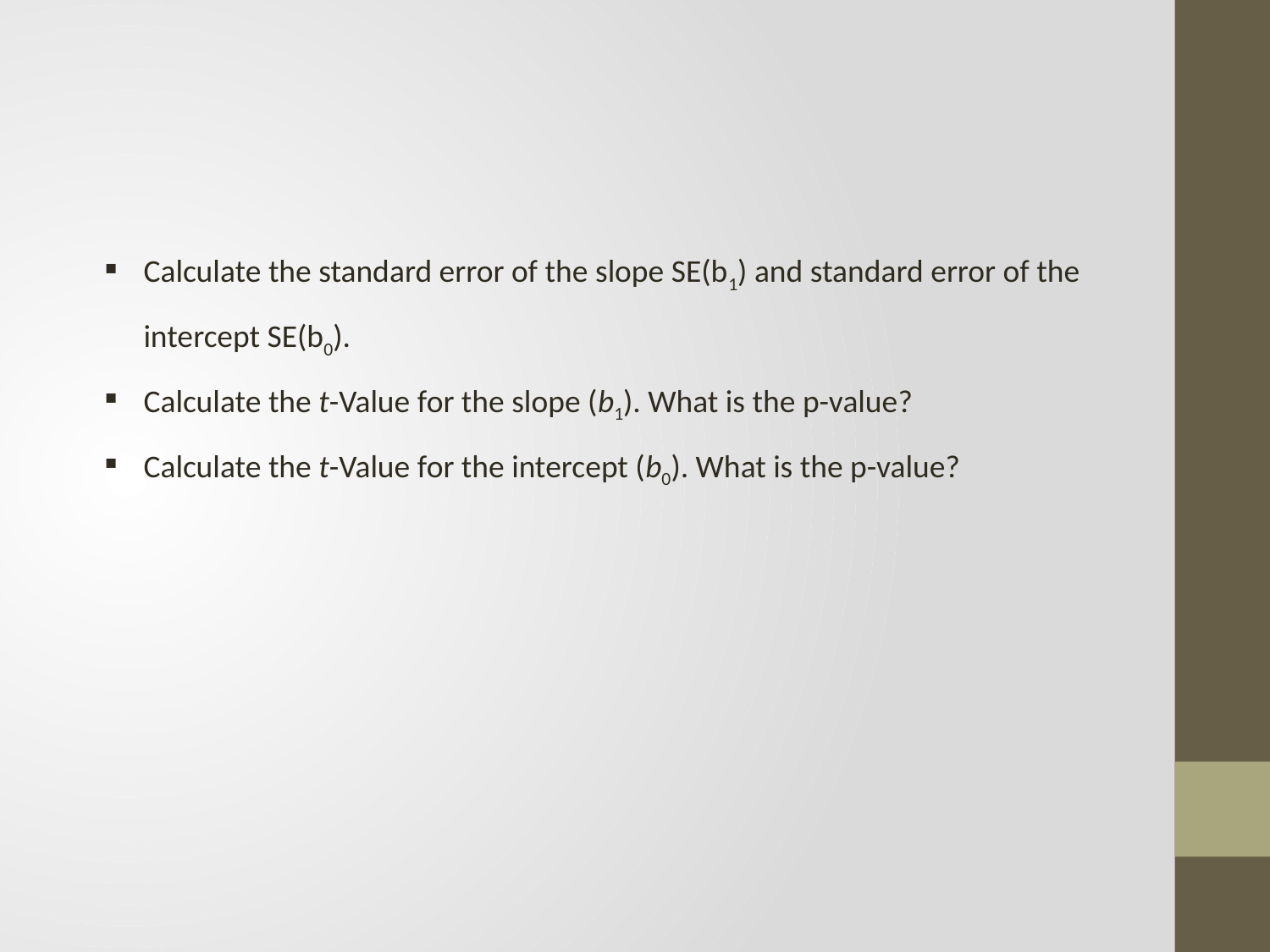

Calculate the standard error of the slope SE(b1) and standard error of the intercept SE(b0).
Calculate the t-Value for the slope (b1). What is the p-value?
Calculate the t-Value for the intercept (b0). What is the p-value?